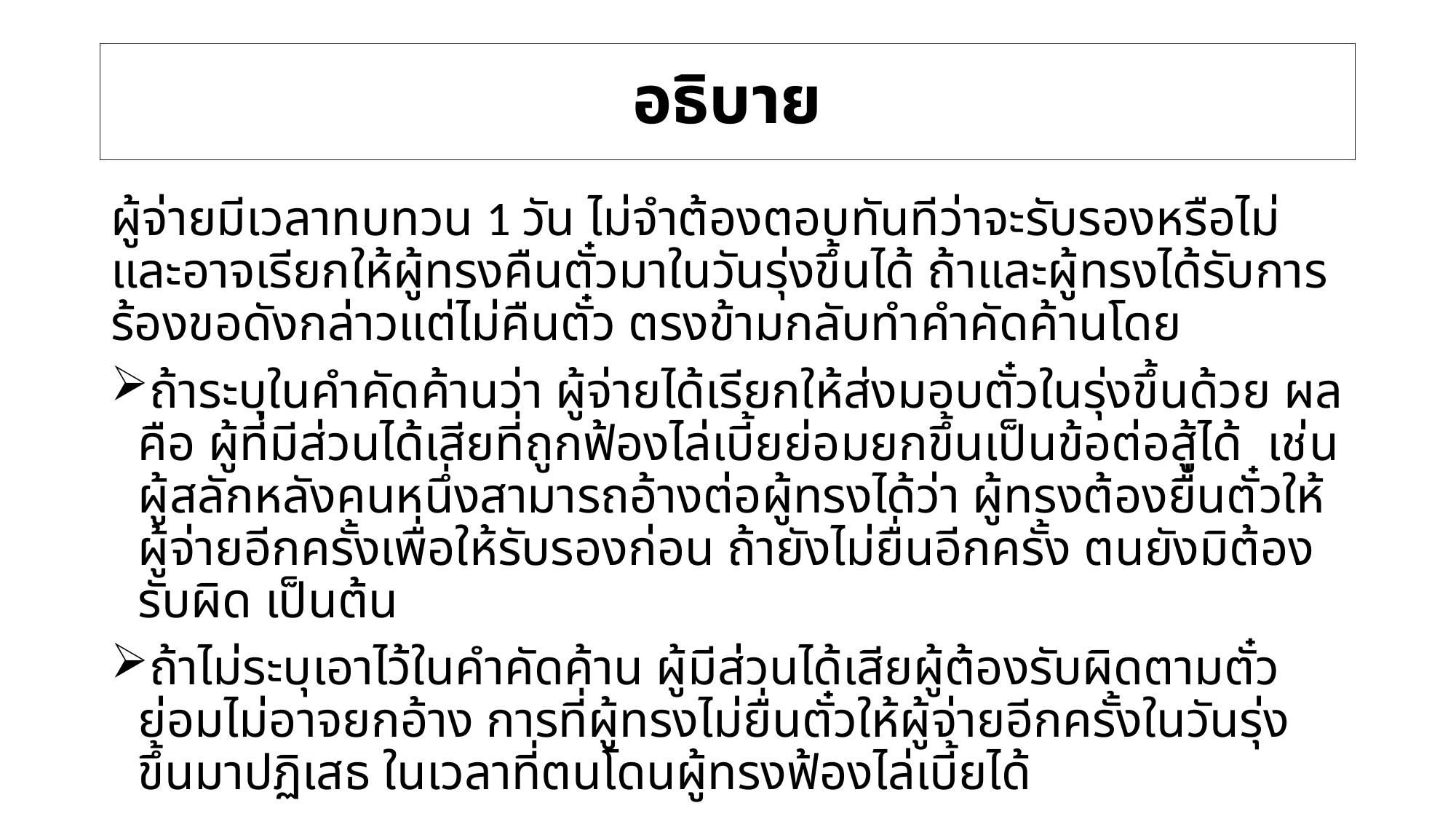

# อธิบาย
ผู้จ่ายมีเวลาทบทวน 1 วัน ไม่จำต้องตอบทันทีว่าจะรับรองหรือไม่ และอาจเรียกให้ผู้ทรงคืนตั๋วมาในวันรุ่งขึ้นได้ ถ้าและผู้ทรงได้รับการร้องขอดังกล่าวแต่ไม่คืนตั๋ว ตรงข้ามกลับทำคำคัดค้านโดย
ถ้าระบุในคำคัดค้านว่า ผู้จ่ายได้เรียกให้ส่งมอบตั๋วในรุ่งขึ้นด้วย ผลคือ ผู้ที่มีส่วนได้เสียที่ถูกฟ้องไล่เบี้ยย่อมยกขึ้นเป็นข้อต่อสู้ได้  เช่น ผู้สลักหลังคนหนึ่งสามารถอ้างต่อผู้ทรงได้ว่า ผู้ทรงต้องยื่นตั๋วให้ผู้จ่ายอีกครั้งเพื่อให้รับรองก่อน ถ้ายังไม่ยื่นอีกครั้ง ตนยังมิต้องรับผิด เป็นต้น
ถ้าไม่ระบุเอาไว้ในคำคัดค้าน ผู้มีส่วนได้เสียผู้ต้องรับผิดตามตั๋วย่อมไม่อาจยกอ้าง การที่ผู้ทรงไม่ยื่นตั๋วให้ผู้จ่ายอีกครั้งในวันรุ่งขึ้นมาปฏิเสธ ในเวลาที่ตนโดนผู้ทรงฟ้องไล่เบี้ยได้